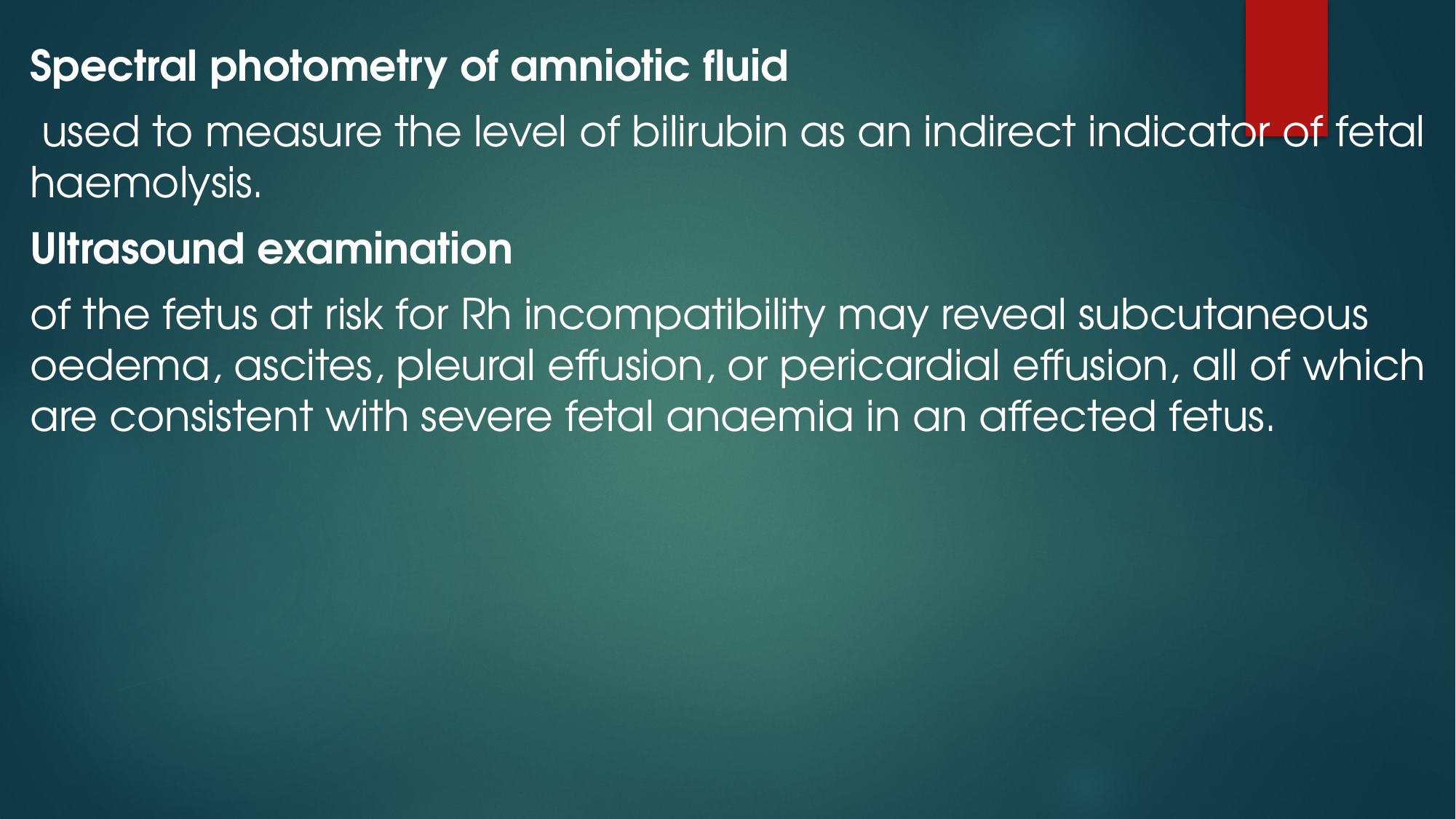

Spectral photometry of amniotic fluid
 used to measure the level of bilirubin as an indirect indicator of fetal haemolysis.
Ultrasound examination
of the fetus at risk for Rh incompatibility may reveal subcutaneous oedema, ascites, pleural effusion, or pericardial effusion, all of which are consistent with severe fetal anaemia in an affected fetus.